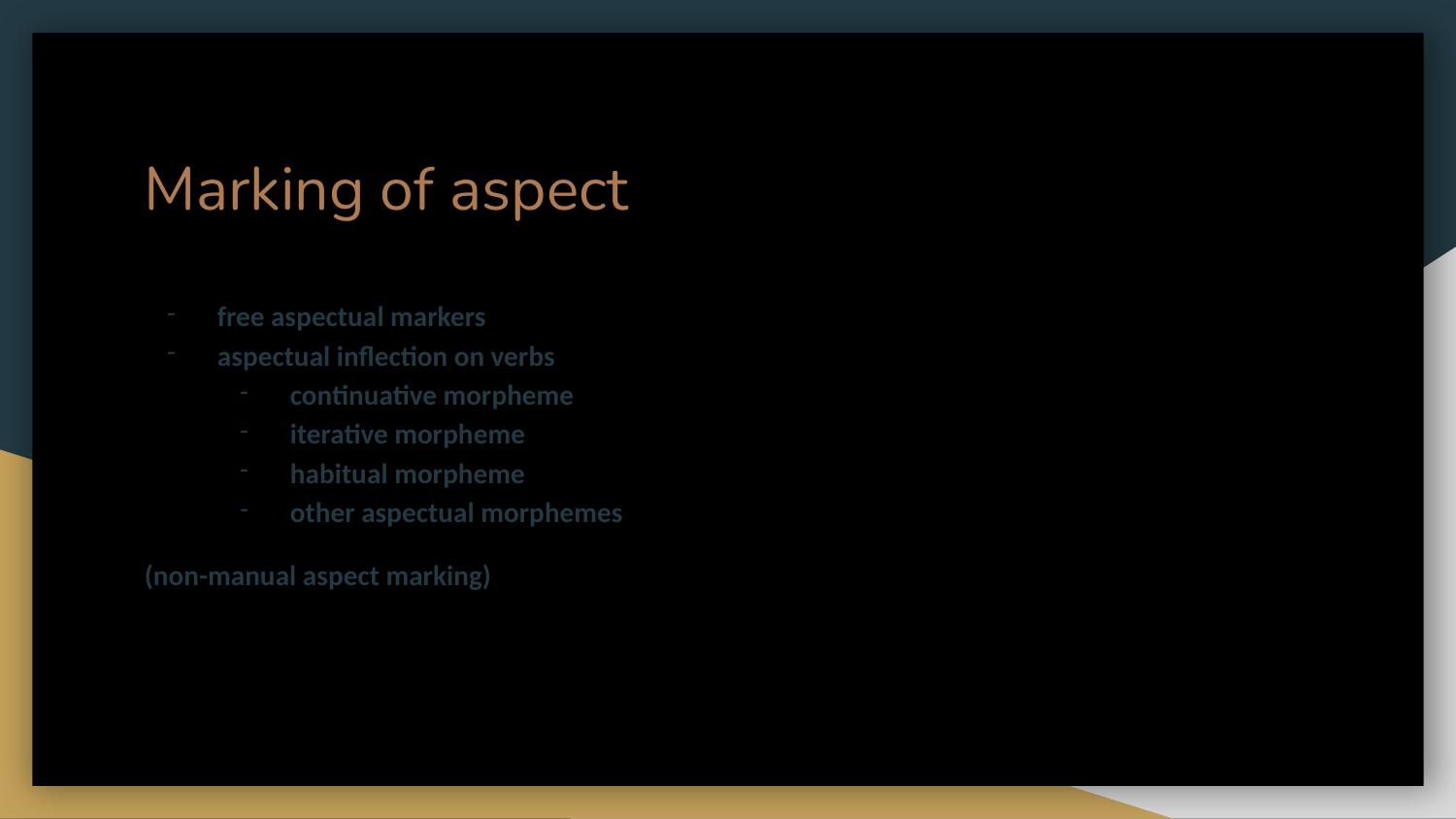

Marking of aspect
free aspectual markers
aspectual inflection on verbs
continuative morpheme
iterative morpheme
habitual morpheme
other aspectual morphemes
(non-manual aspect marking)